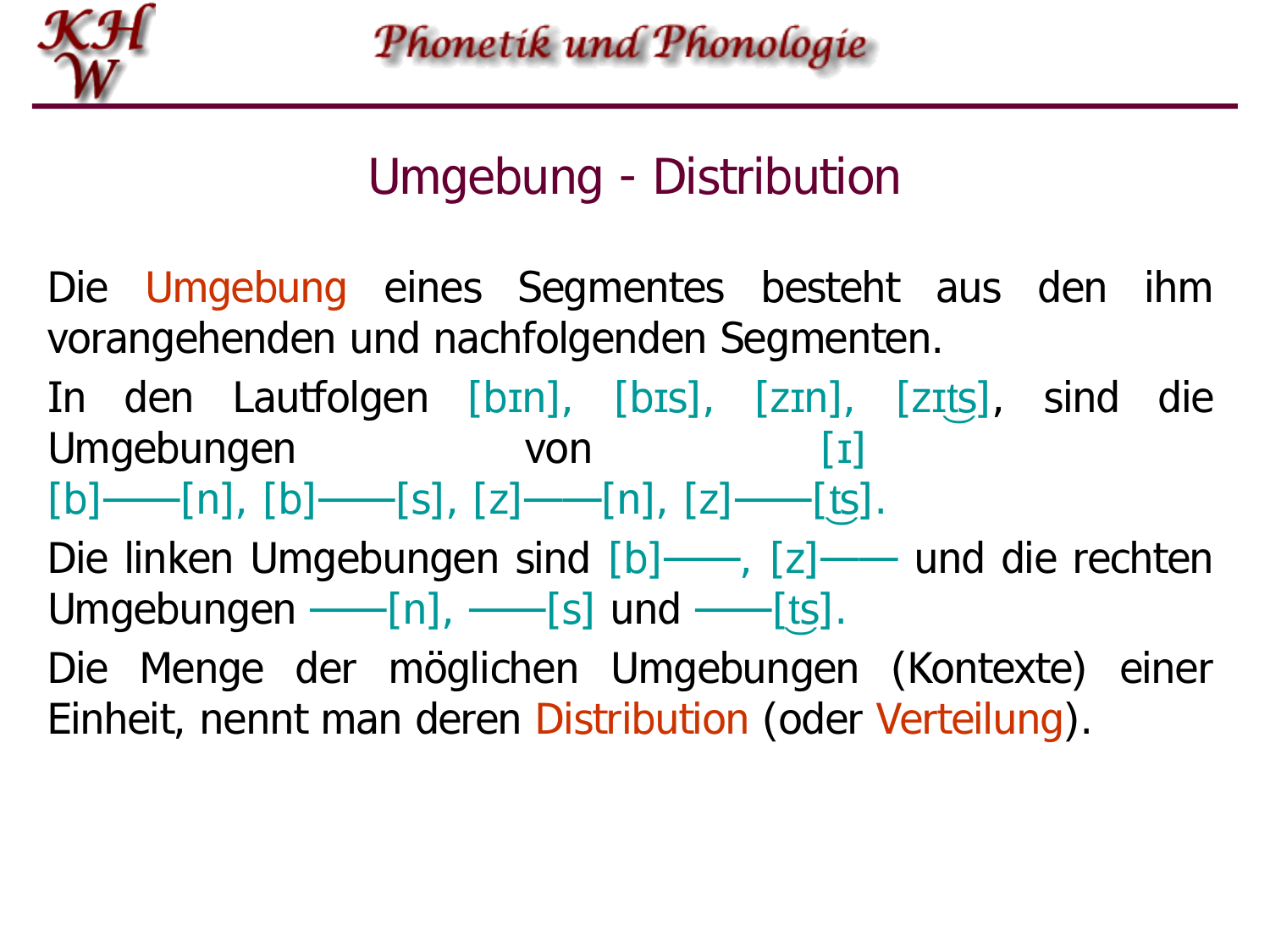

# Umgebung - Distribution
Die Umgebung eines Segmentes besteht aus den ihm vorangehenden und nachfolgenden Segmenten.
In den Lautfolgen [bɪn], [bɪs], [zɪn], [zɪt͜s], sind die Umgebungen von [ɪ]
[b]——[n], [b]——[s], [z]——[n], [z]——[t͜s].
Die linken Umgebungen sind [b]——, [z]—— und die rechten Umgebungen ——[n], ——[s] und ——[t͜s].
Die Menge der möglichen Umgebungen (Kontexte) einer Einheit, nennt man deren Distribution (oder Verteilung).